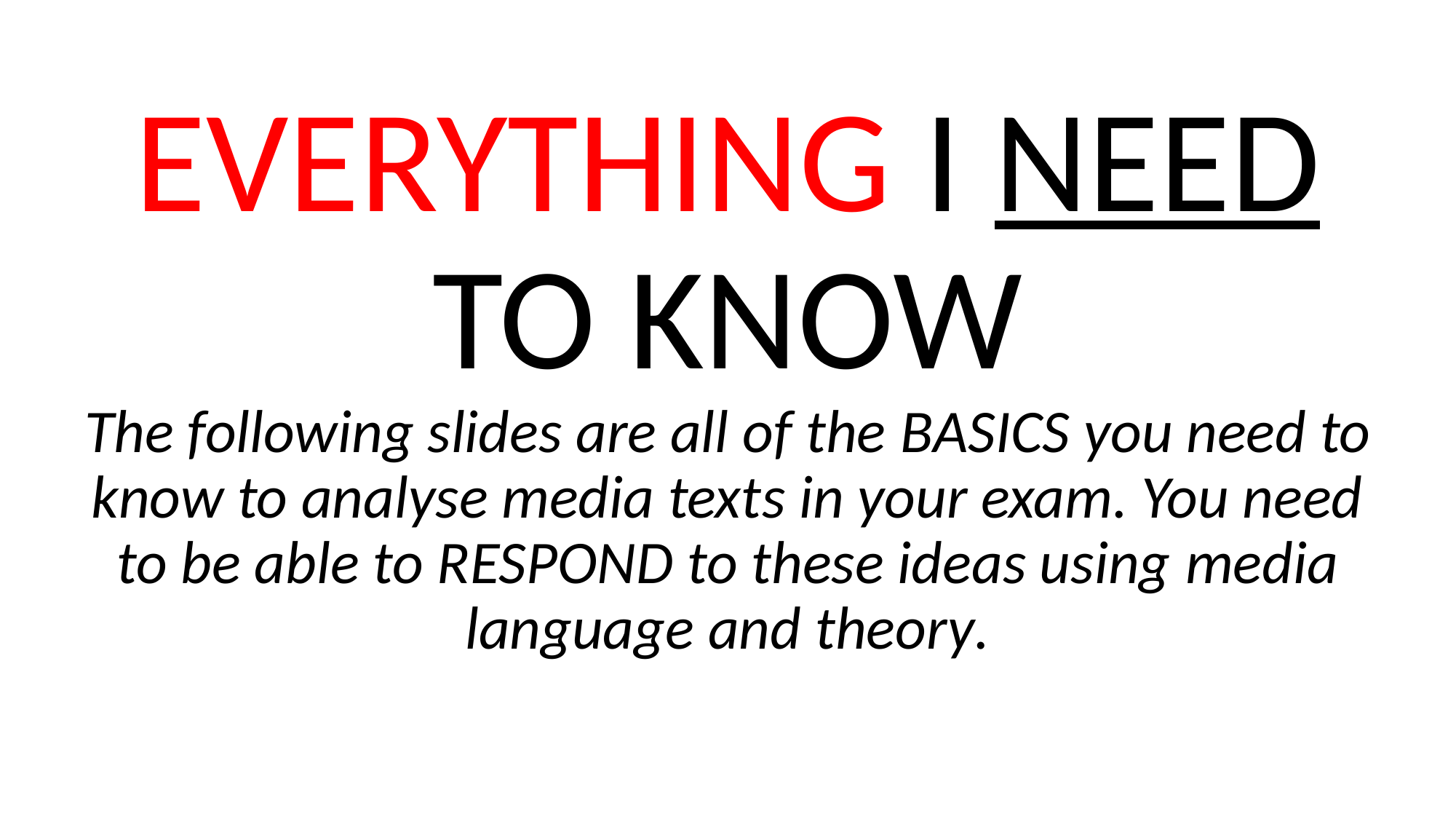

# EVERYTHING I NEED TO KNOW
The following slides are all of the BASICS you need to know to analyse media texts in your exam. You need to be able to RESPOND to these ideas using media language and theory.